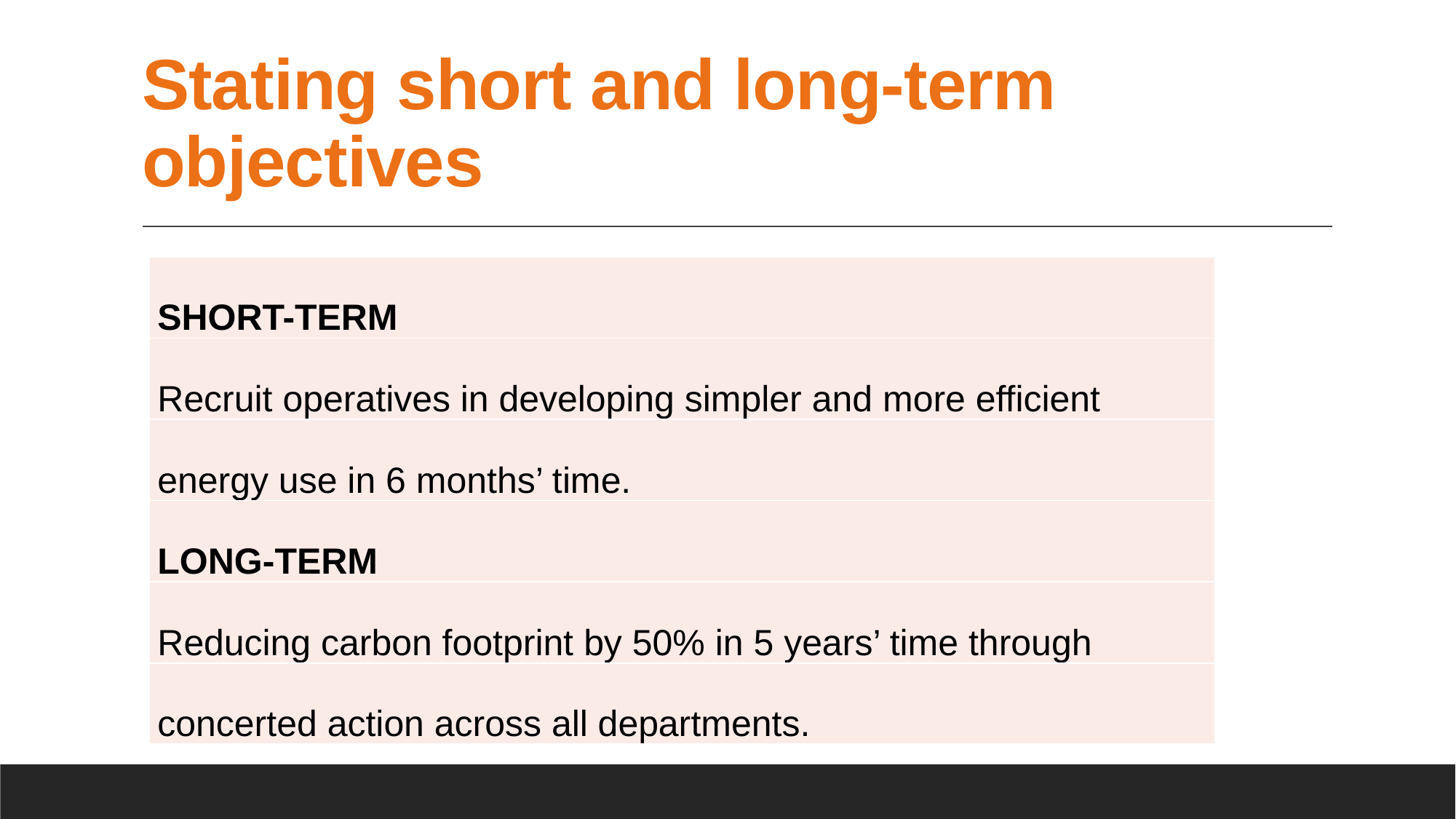

# Stating short and long-term objectives
| SHORT-TERM |
| --- |
| Recruit operatives in developing simpler and more efficient |
| energy use in 6 months’ time. |
| LONG-TERM |
| Reducing carbon footprint by 50% in 5 years’ time through |
| concerted action across all departments. |